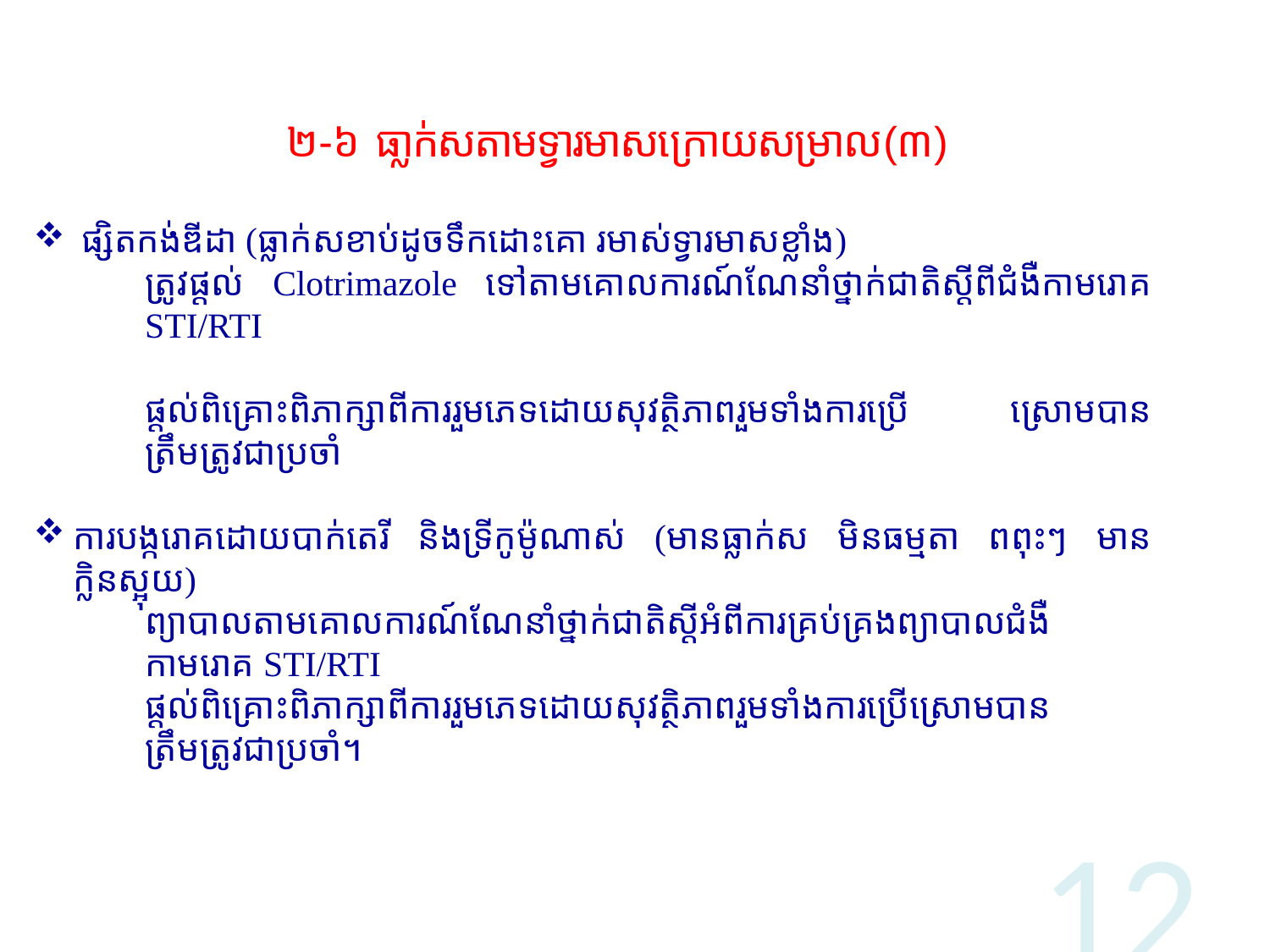

២-៦  ធា្លក់សតាមទ្វារមាសក្រោយសម្រាល​(៣)
ផ្សិតកង់ឌីដា (ធ្លាក់សខាប់ដូចទឹកដោះគោ រមាស់ទ្វារមាសខ្លាំង)
ត្រូវផ្ដល់ Clotrimazole ទៅតាមគោលការណ៍ណែនាំថ្នាក់ជាតិស្តីពីជំងឺកាមរោគ STI/RTI

ផ្ដល់ពិគ្រោះពិភាក្សាពីការរួមភេទដោយសុវត្ថិភាពរួមទាំងការប្រើ ស្រោមបានត្រឹមត្រូវជាប្រចាំ

ការបង្ករោគដោយបាក់តេរី និងទ្រីកូម៉ូណាស់ (មានធ្លាក់ស មិនធម្មតា ពពុះៗ មានក្លិនស្អុយ)
ព្យាបាលតាមគោលការណ៍ណែនាំថ្នាក់ជាតិស្ដីអំពីការគ្រប់គ្រងព្យាបាលជំងឺកាមរោគ STI/RTI
ផ្ដល់ពិគ្រោះពិភាក្សាពីការរួមភេទដោយសុវត្ថិភាពរួមទាំងការប្រើស្រោមបានត្រឹមត្រូវជាប្រចាំ។
12